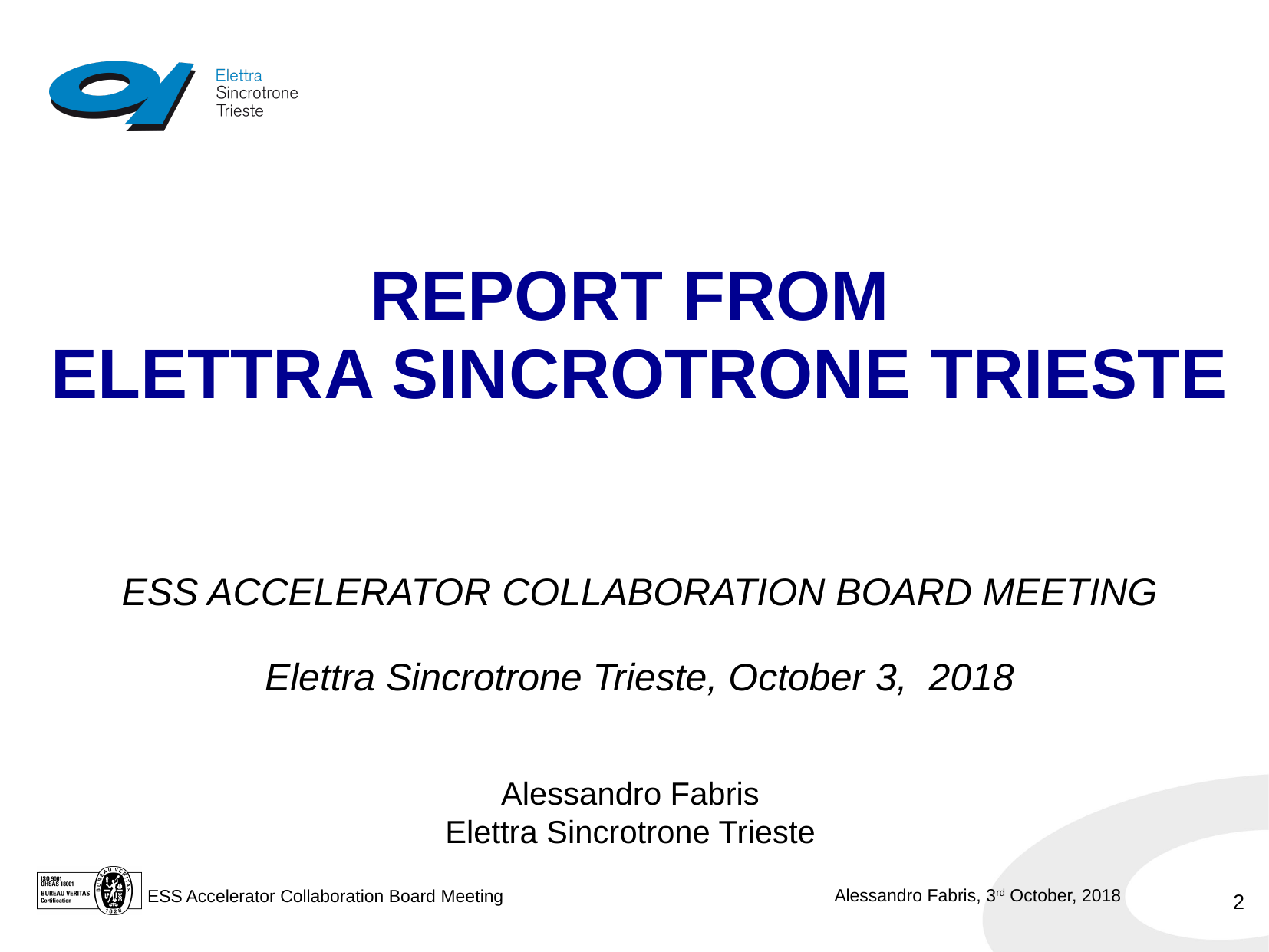

# REPORT FROM ELETTRA SINCROTRONE TRIESTE ESS ACCELERATOR COLLABORATION BOARD MEETING Elettra Sincrotrone Trieste, October 3,  2018
2